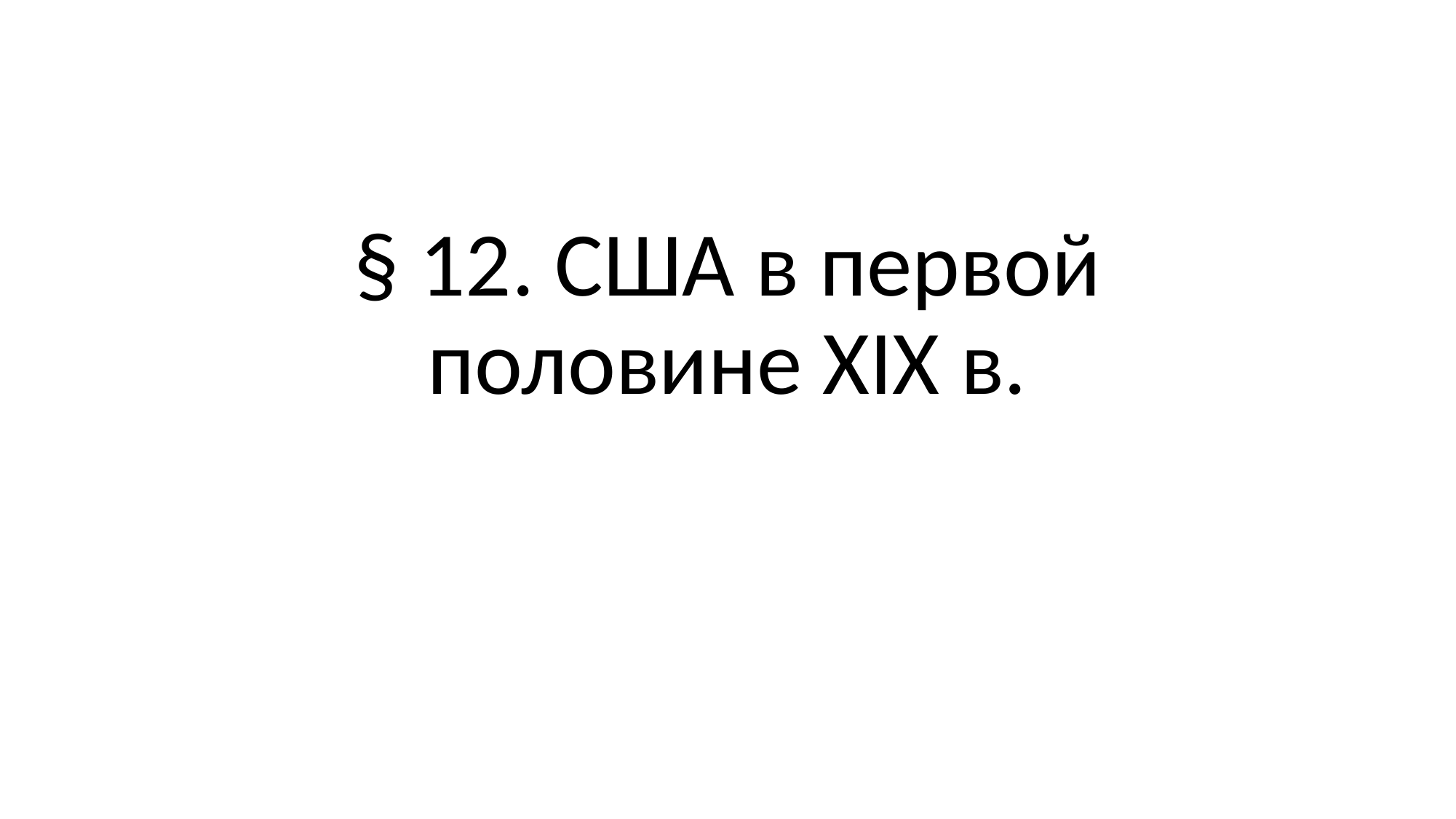

# § 12. США в первой половине XIX в.